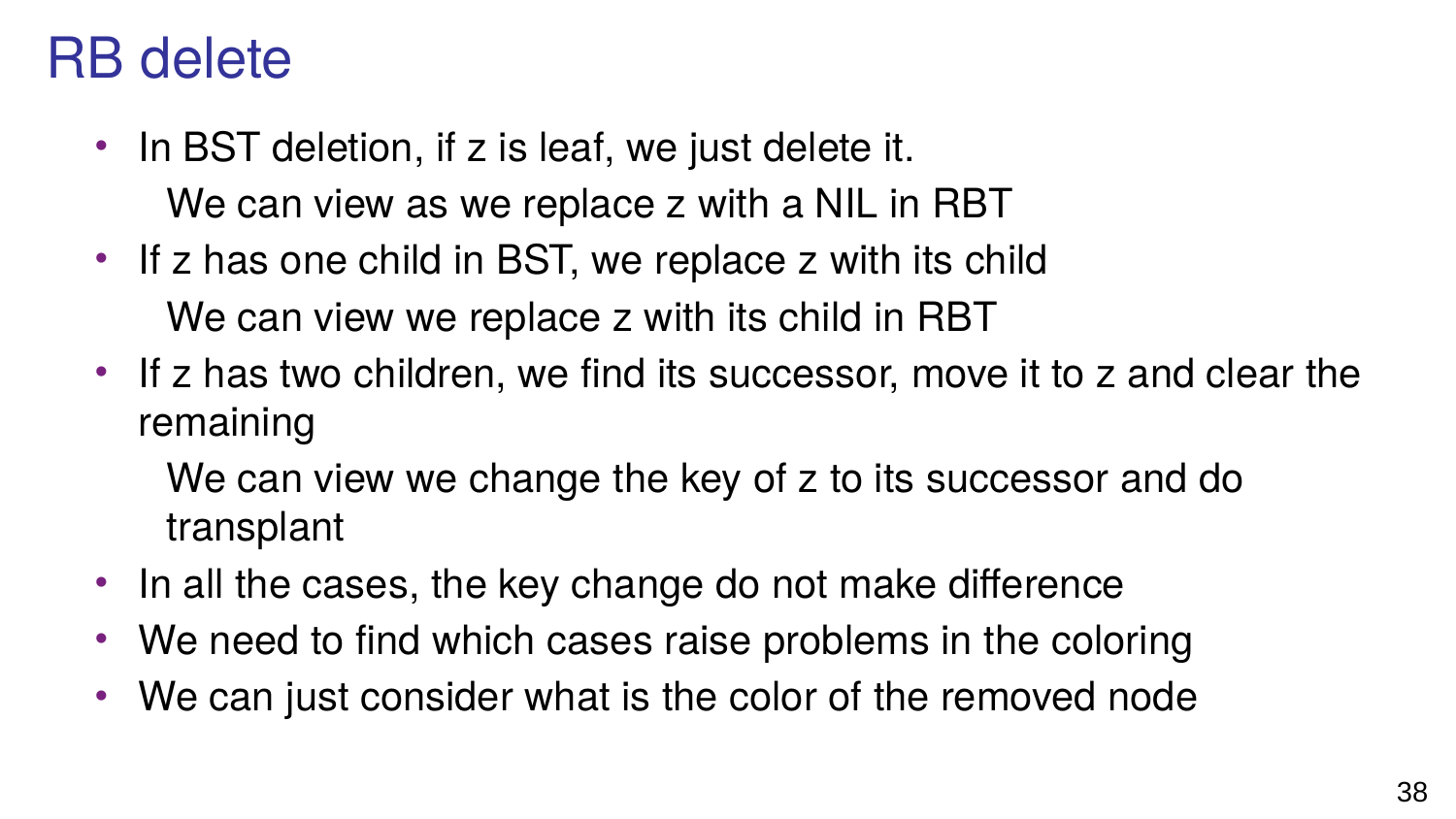

# RB delete
In BST deletion, if z is leaf, we just delete it.
We can view as we replace z with a NIL in RBT
If z has one child in BST, we replace z with its child
We can view we replace z with its child in RBT
If z has two children, we find its successor, move it to z and clear the remaining
We can view we change the key of z to its successor and do transplant
In all the cases, the key change do not make difference
We need to find which cases raise problems in the coloring
We can just consider what is the color of the removed node